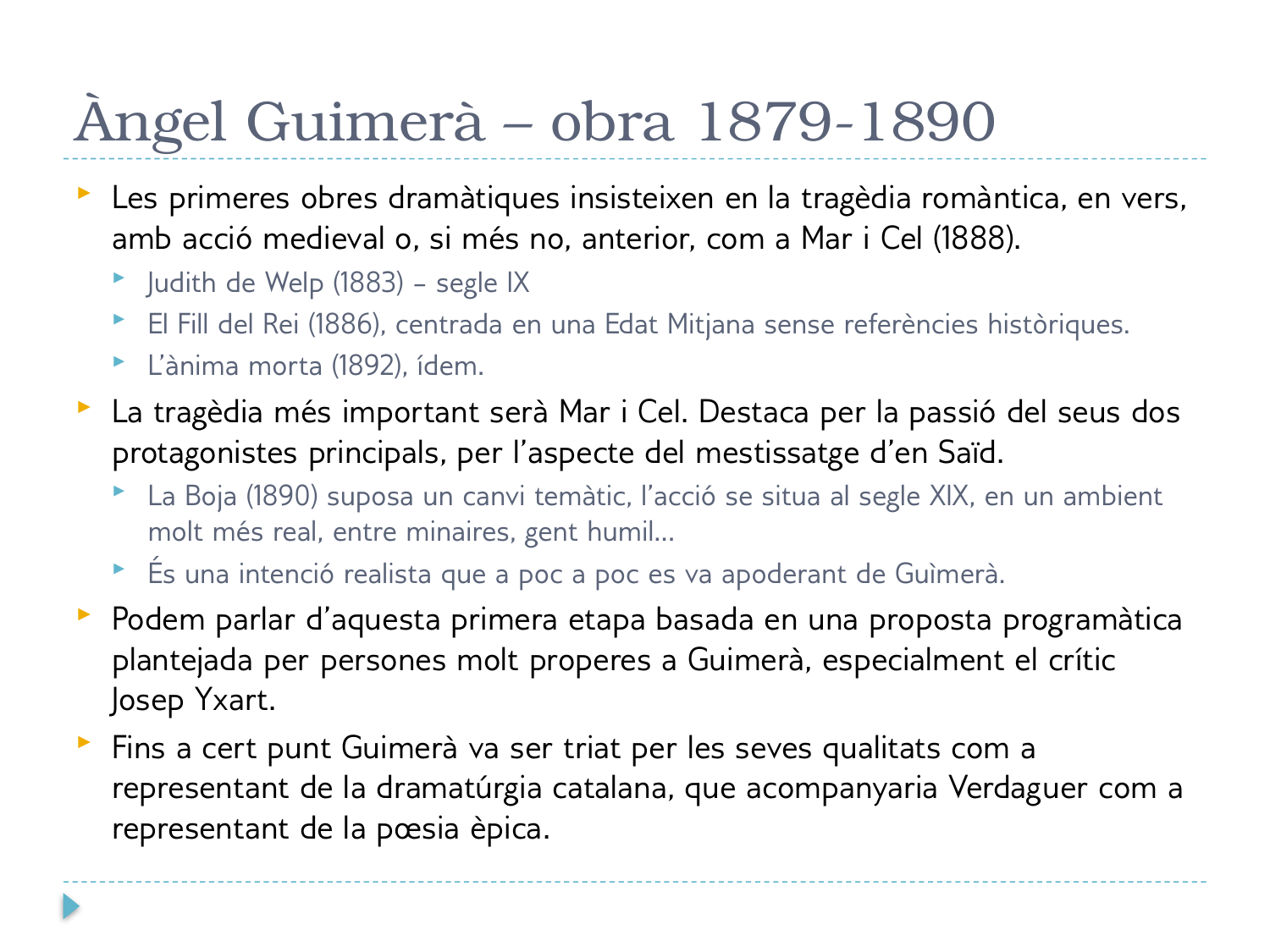

# Àngel Guimerà – obra 1879-1890
Les primeres obres dramàtiques insisteixen en la tragèdia romàntica, en vers, amb acció medieval o, si més no, anterior, com a Mar i Cel (1888).
Judith de Welp (1883) – segle IX
El Fill del Rei (1886), centrada en una Edat Mitjana sense referències històriques.
L’ànima morta (1892), ídem.
La tragèdia més important serà Mar i Cel. Destaca per la passió del seus dos protagonistes principals, per l’aspecte del mestissatge d’en Saïd.
La Boja (1890) suposa un canvi temàtic, l’acció se situa al segle XIX, en un ambient molt més real, entre minaires, gent humil...
És una intenció realista que a poc a poc es va apoderant de Guìmerà.
Podem parlar d’aquesta primera etapa basada en una proposta programàtica plantejada per persones molt properes a Guimerà, especialment el crític Josep Yxart.
Fins a cert punt Guimerà va ser triat per les seves qualitats com a representant de la dramatúrgia catalana, que acompanyaria Verdaguer com a representant de la poesia èpica.